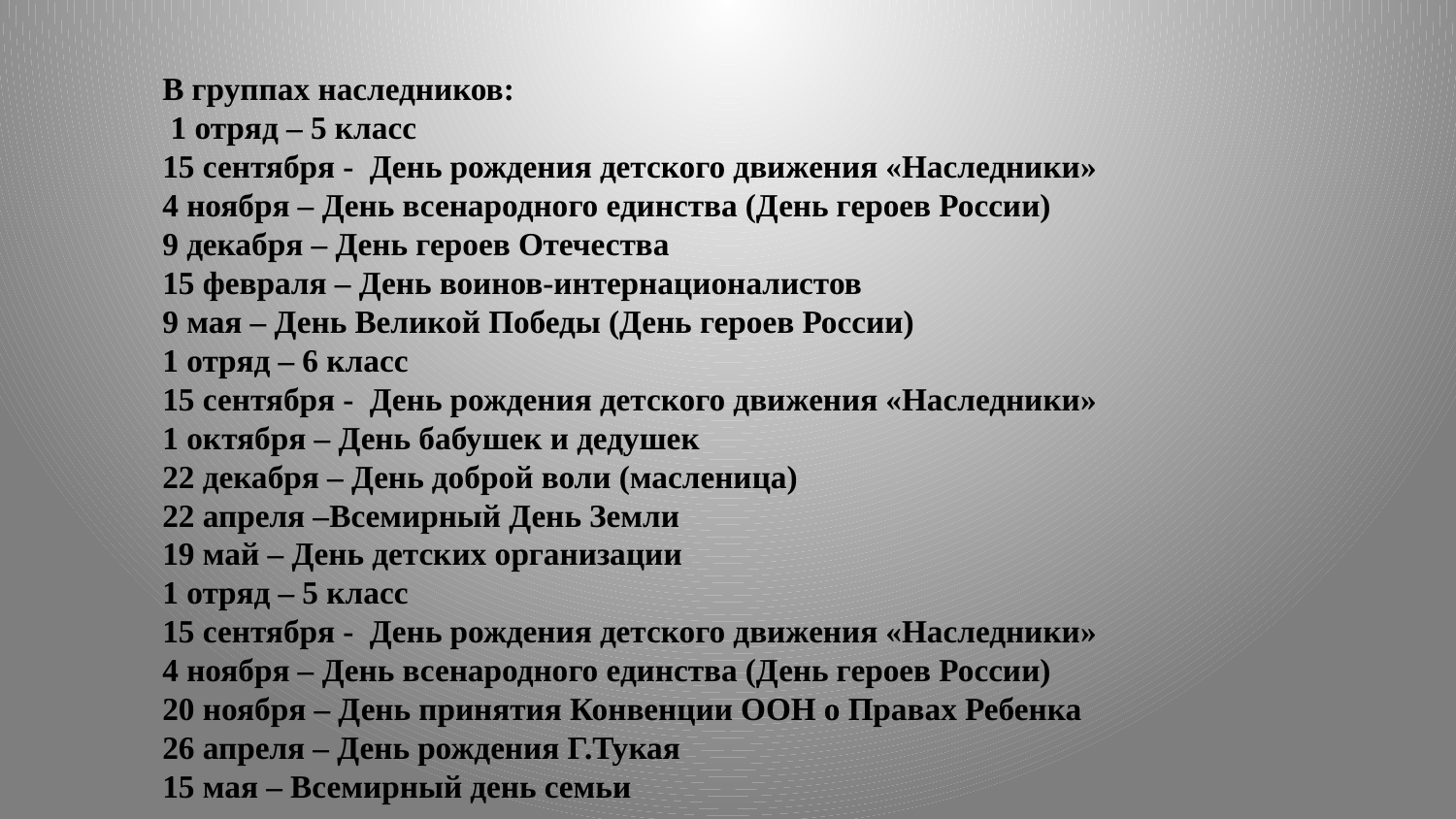

В группах наследников:
 1 отряд – 5 класс
15 сентября -  День рождения детского движения «Наследники»
4 ноября – День всенародного единства (День героев России)
9 декабря – День героев Отечества
15 февраля – День воинов-интернационалистов
9 мая – День Великой Победы (День героев России)
1 отряд – 6 класс
15 сентября -  День рождения детского движения «Наследники»
1 октября – День бабушек и дедушек
22 декабря – День доброй воли (масленица)
22 апреля –Всемирный День Земли
19 май – День детских организации
1 отряд – 5 класс
15 сентября -  День рождения детского движения «Наследники»
4 ноября – День всенародного единства (День героев России)
20 ноября – День принятия Конвенции ООН о Правах Ребенка
26 апреля – День рождения Г.Тукая
15 мая – Всемирный день семьи